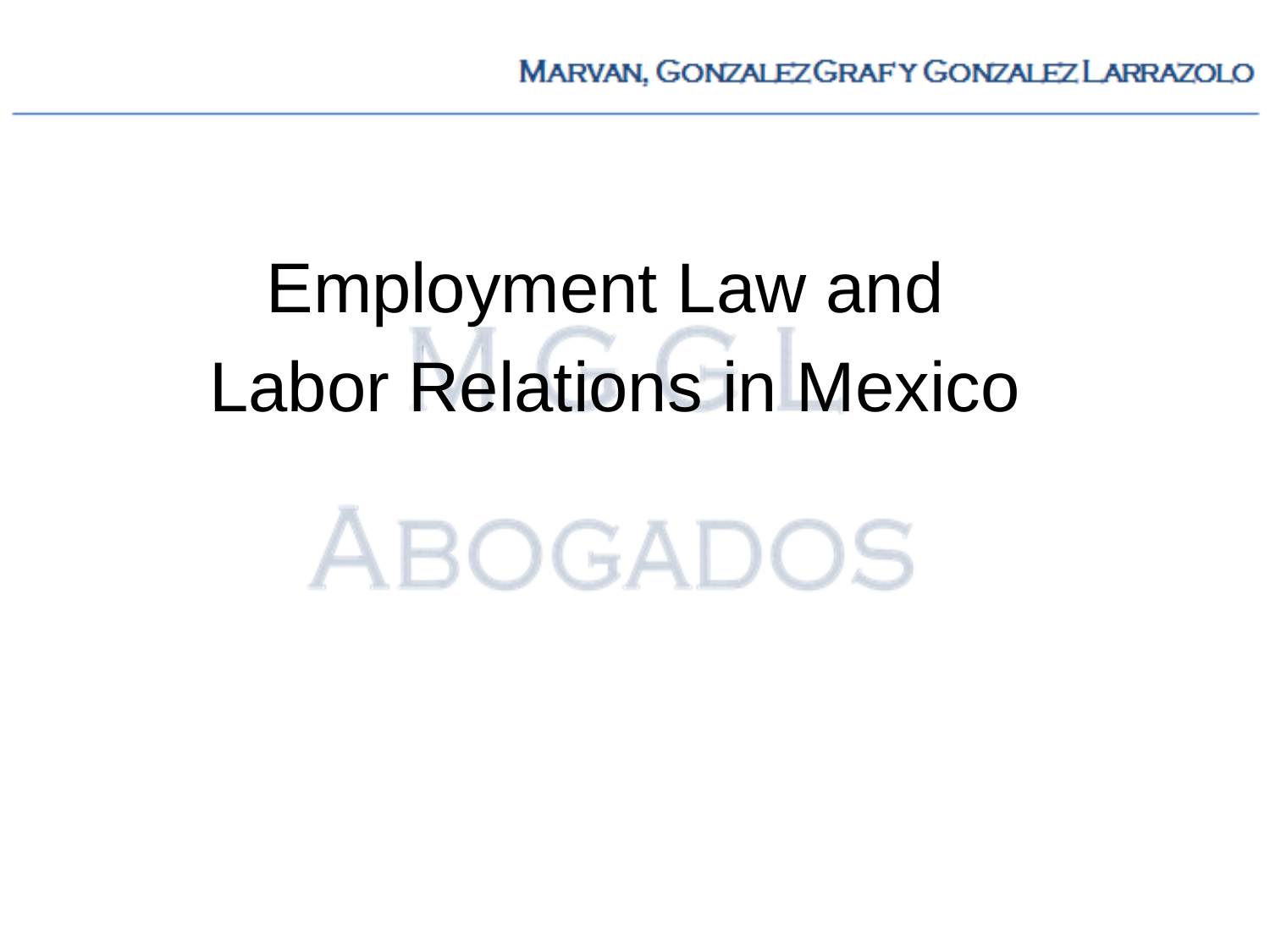

Employment Law and
Labor Relations in Mexico